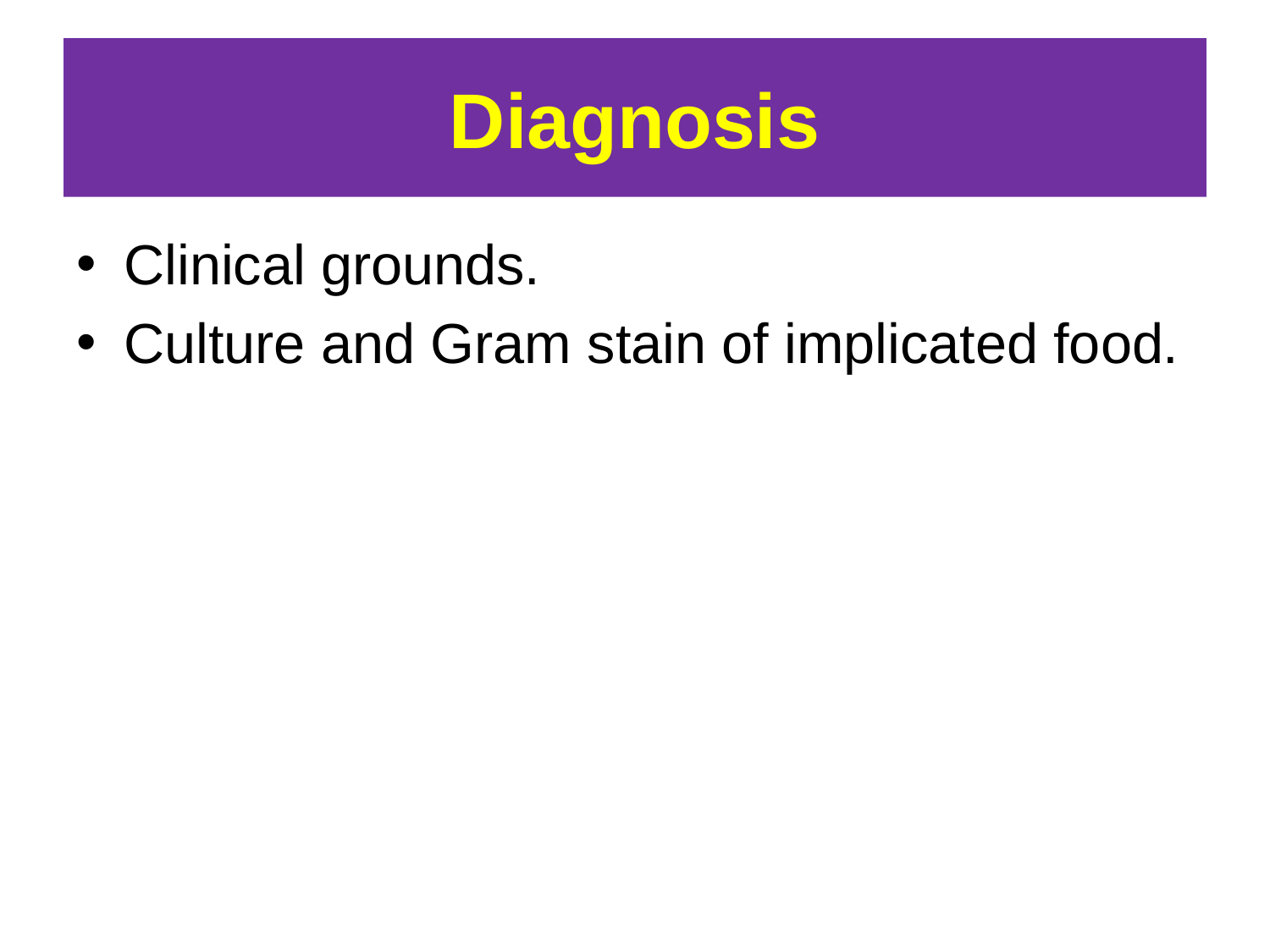

# Diagnosis
Clinical grounds.
Culture and Gram stain of implicated food.